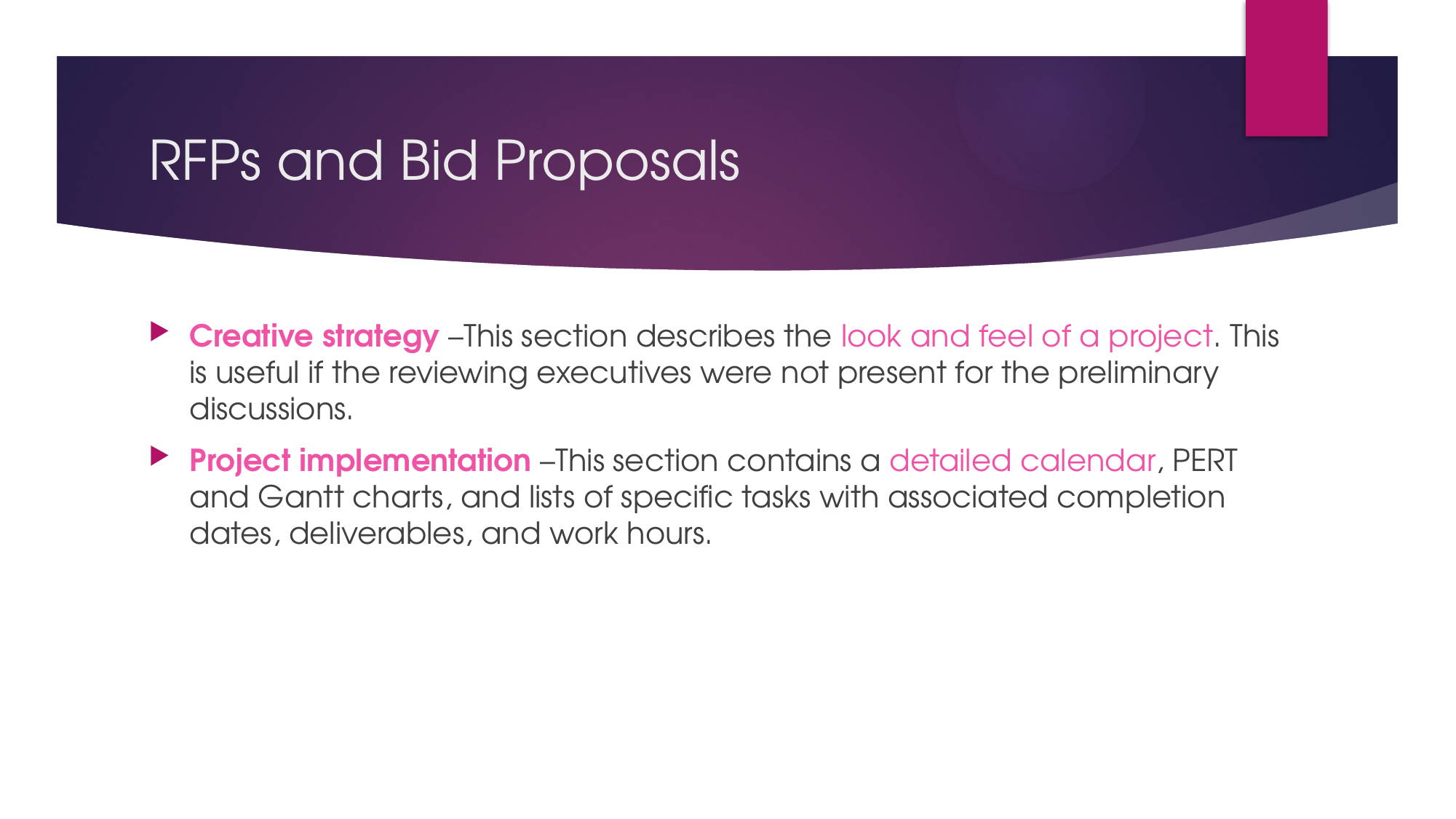

# RFPs and Bid Proposals
Creative strategy –This section describes the look and feel of a project. This is useful if the reviewing executives were not present for the preliminary discussions.
Project implementation –This section contains a detailed calendar, PERT and Gantt charts, and lists of specific tasks with associated completion dates, deliverables, and work hours.